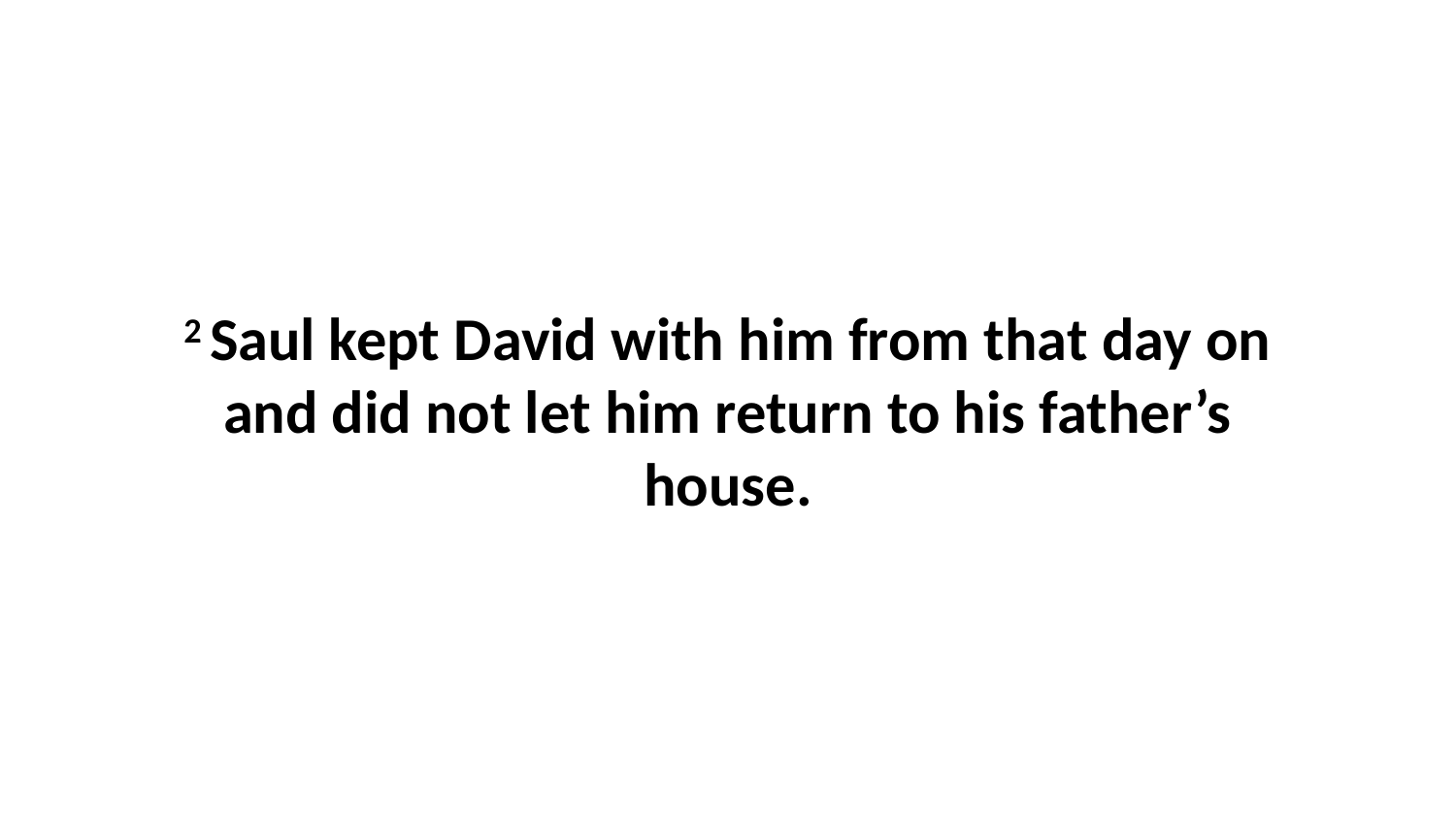

2 Saul kept David with him from that day on and did not let him return to his father’s house.